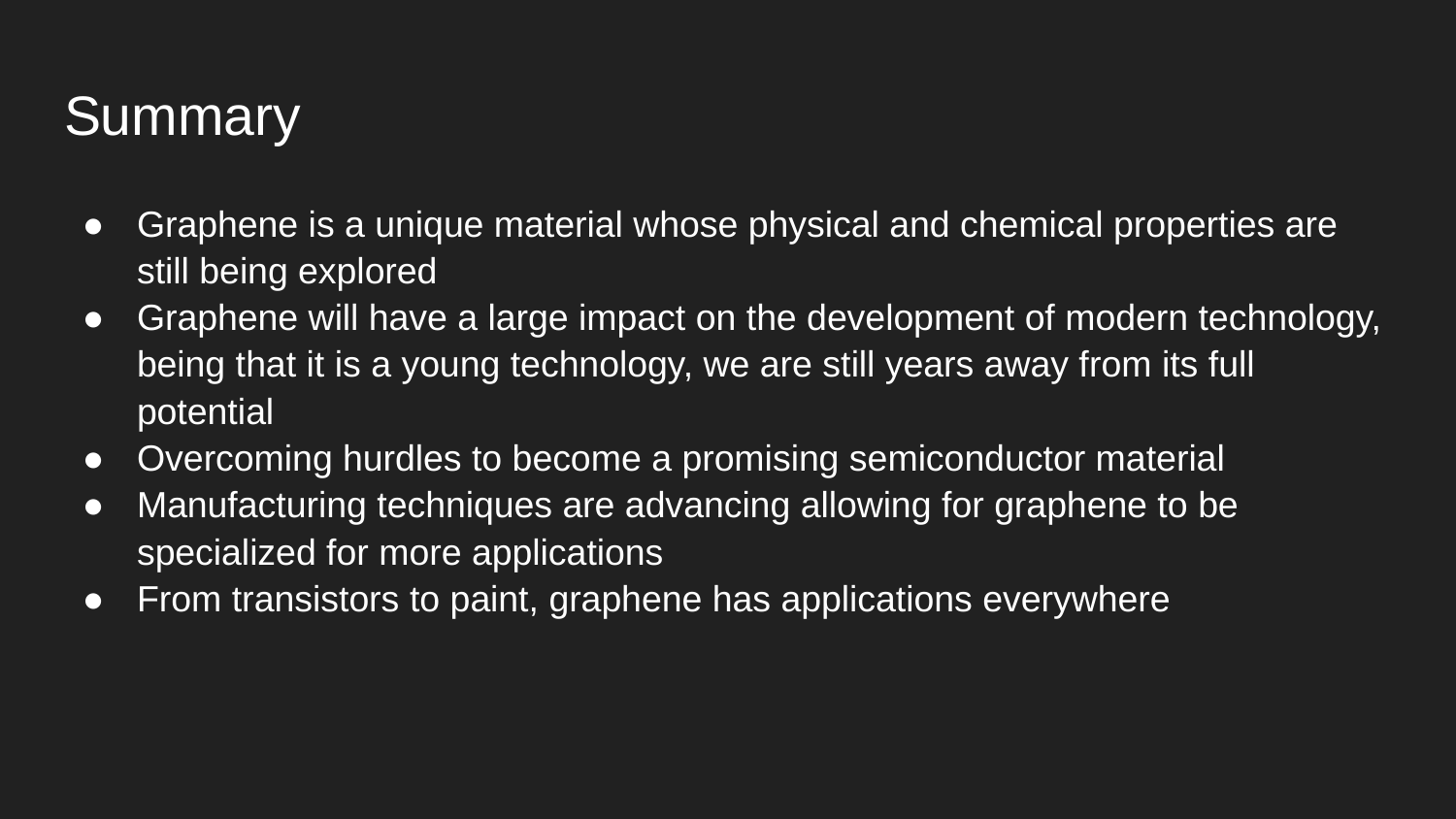

# Summary
Graphene is a unique material whose physical and chemical properties are still being explored
Graphene will have a large impact on the development of modern technology, being that it is a young technology, we are still years away from its full potential
Overcoming hurdles to become a promising semiconductor material
Manufacturing techniques are advancing allowing for graphene to be specialized for more applications
From transistors to paint, graphene has applications everywhere